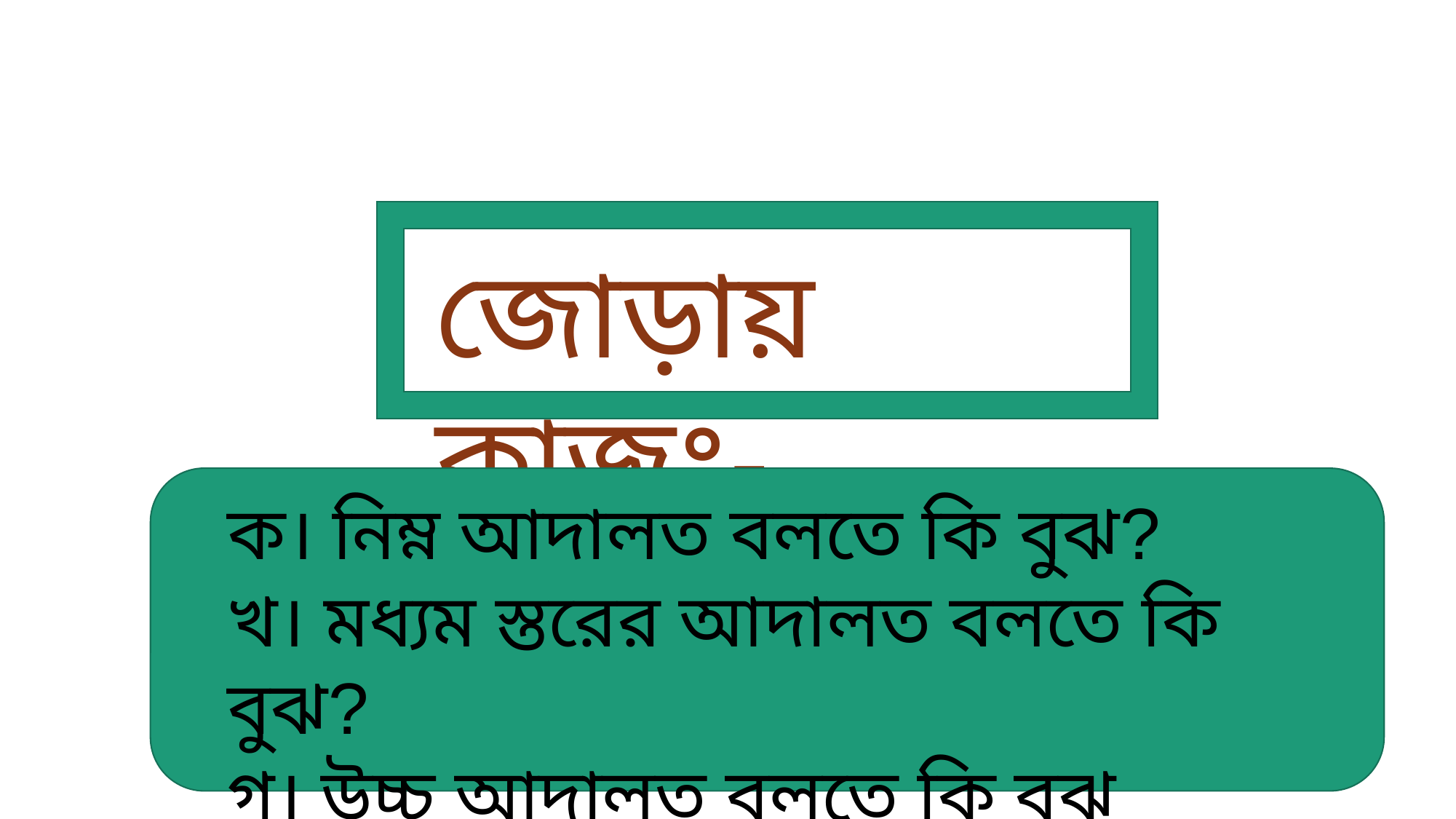

জোড়ায় কাজঃ-

ক। নিম্ন আদালত বলতে কি বুঝ?
খ। মধ্যম স্তরের আদালত বলতে কি বুঝ?
গ। উচ্চ আদালত বলতে কি বুঝ